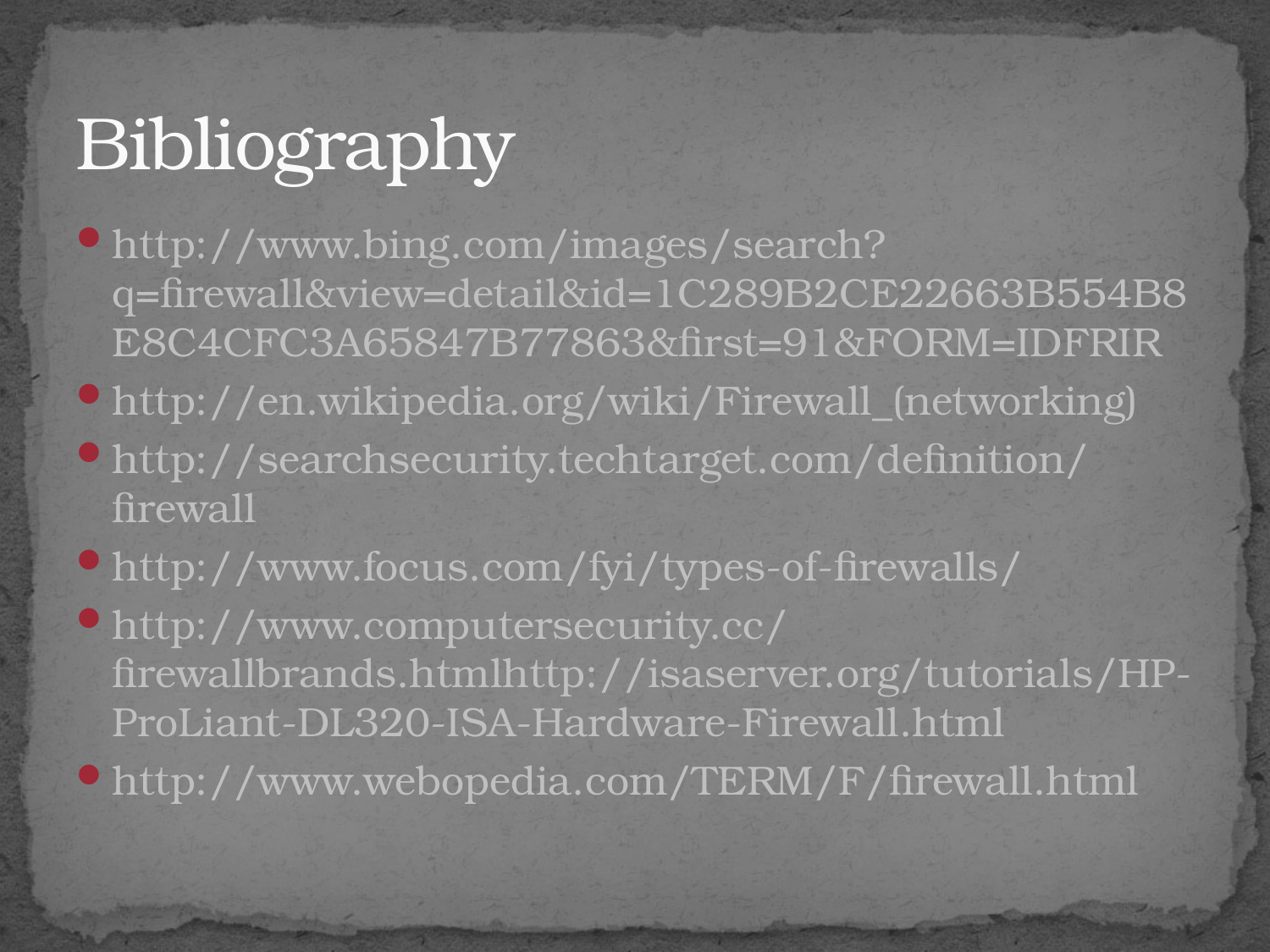

# Bibliography
http://www.bing.com/images/search?q=firewall&view=detail&id=1C289B2CE22663B554B8E8C4CFC3A65847B77863&first=91&FORM=IDFRIR
http://en.wikipedia.org/wiki/Firewall_(networking)
http://searchsecurity.techtarget.com/definition/firewall
http://www.focus.com/fyi/types-of-firewalls/
http://www.computersecurity.cc/firewallbrands.htmlhttp://isaserver.org/tutorials/HP-ProLiant-DL320-ISA-Hardware-Firewall.html
http://www.webopedia.com/TERM/F/firewall.html